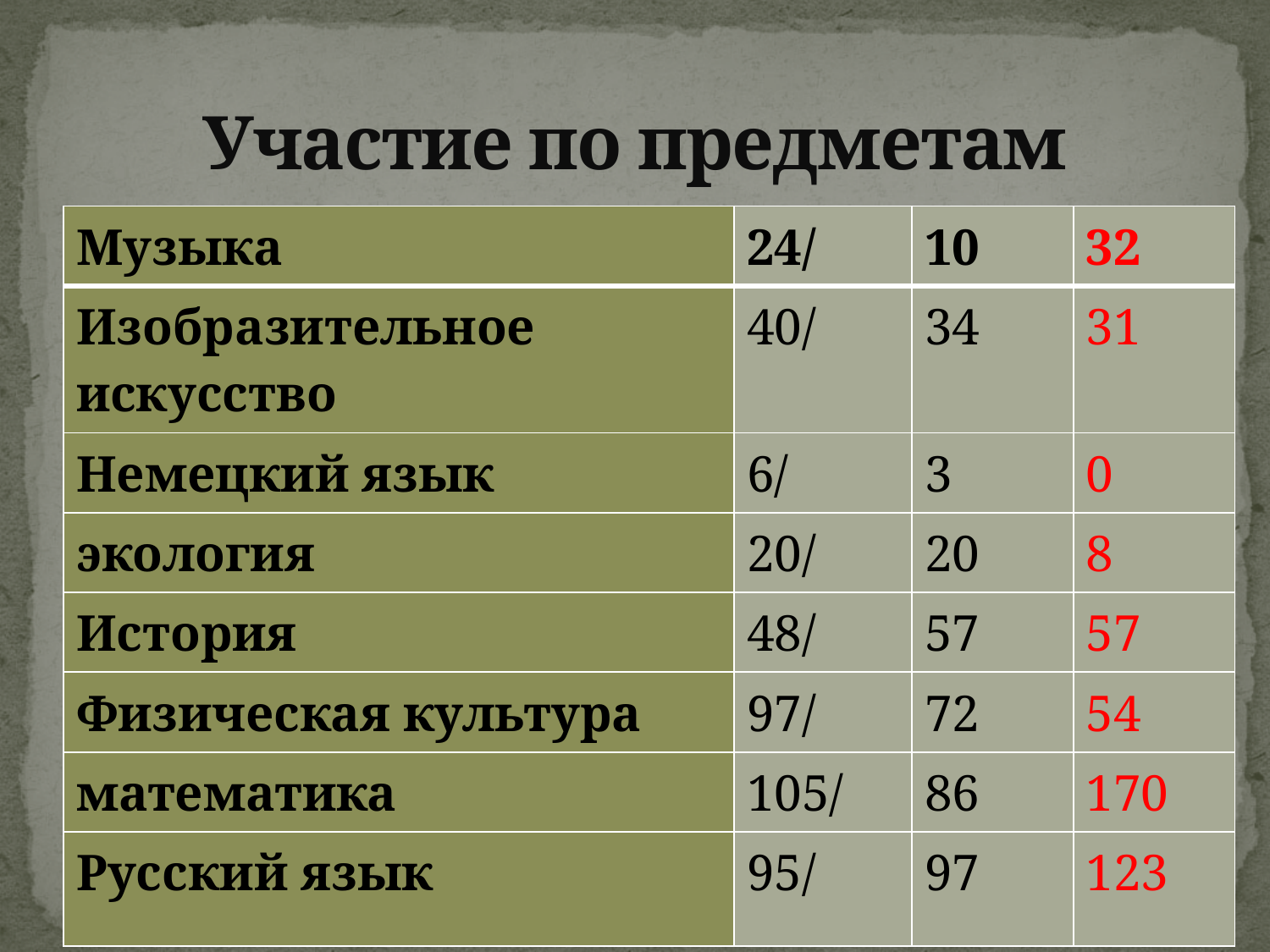

# Участие по предметам
| Музыка | 24/ | 10 | 32 |
| --- | --- | --- | --- |
| Изобразительное искусство | 40/ | 34 | 31 |
| Немецкий язык | 6/ | 3 | 0 |
| экология | 20/ | 20 | 8 |
| История | 48/ | 57 | 57 |
| Физическая культура | 97/ | 72 | 54 |
| математика | 105/ | 86 | 170 |
| Русский язык | 95/ | 97 | 123 |